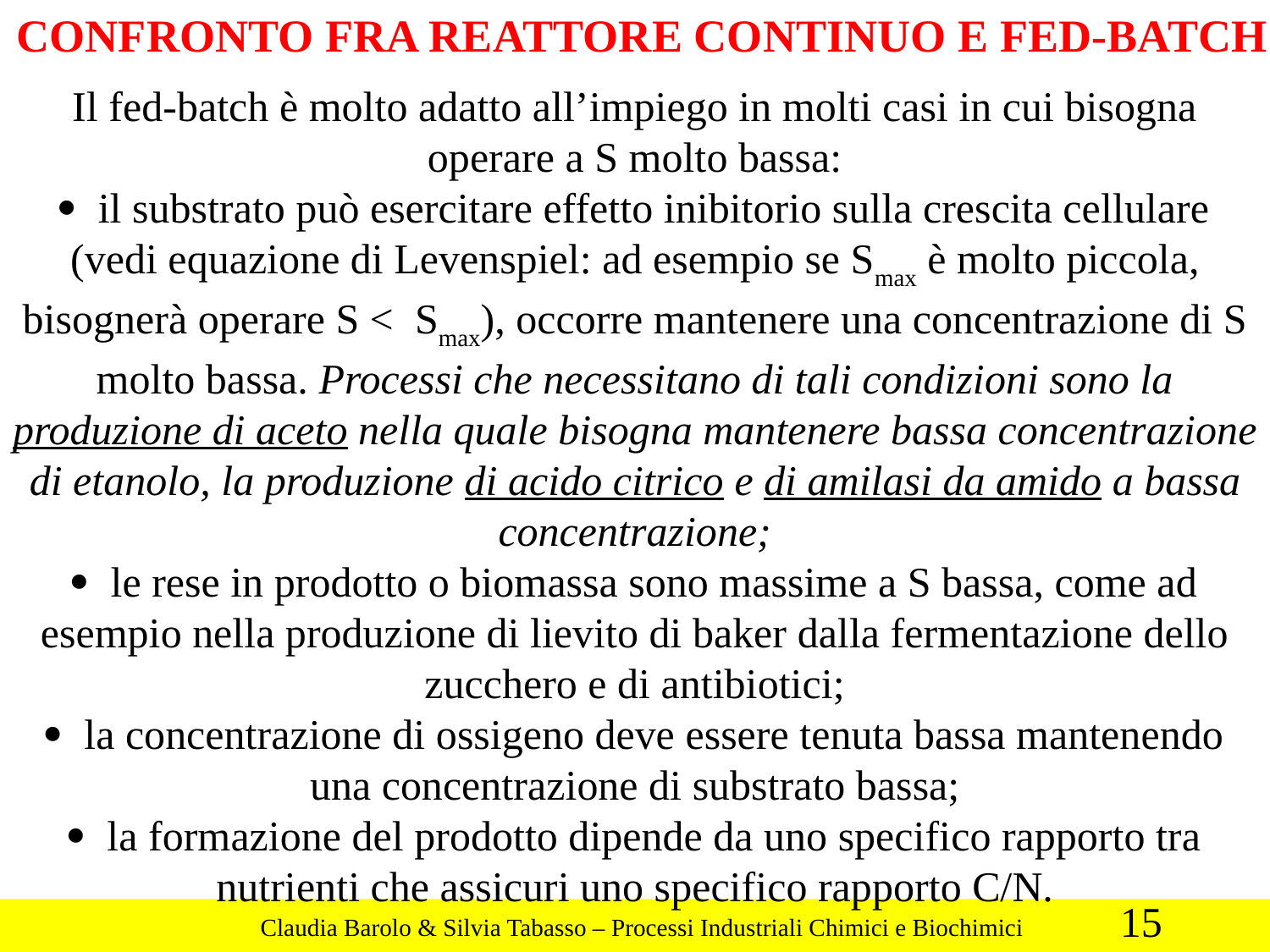

CONFRONTO FRA REATTORE CONTINUO E FED-BATCH

Il fed-batch è molto adatto all’impiego in molti casi in cui bisogna operare a S molto bassa:
• il substrato può esercitare effetto inibitorio sulla crescita cellulare (vedi equazione di Levenspiel: ad esempio se Smax è molto piccola, bisognerà operare S <  Smax), occorre mantenere una concentrazione di S molto bassa. Processi che necessitano di tali condizioni sono la produzione di aceto nella quale bisogna mantenere bassa concentrazione di etanolo, la produzione di acido citrico e di amilasi da amido a bassa concentrazione;
• le rese in prodotto o biomassa sono massime a S bassa, come ad esempio nella produzione di lievito di baker dalla fermentazione dello zucchero e di antibiotici;
• la concentrazione di ossigeno deve essere tenuta bassa mantenendo una concentrazione di substrato bassa;
• la formazione del prodotto dipende da uno specifico rapporto tra nutrienti che assicuri uno specifico rapporto C/N.
15